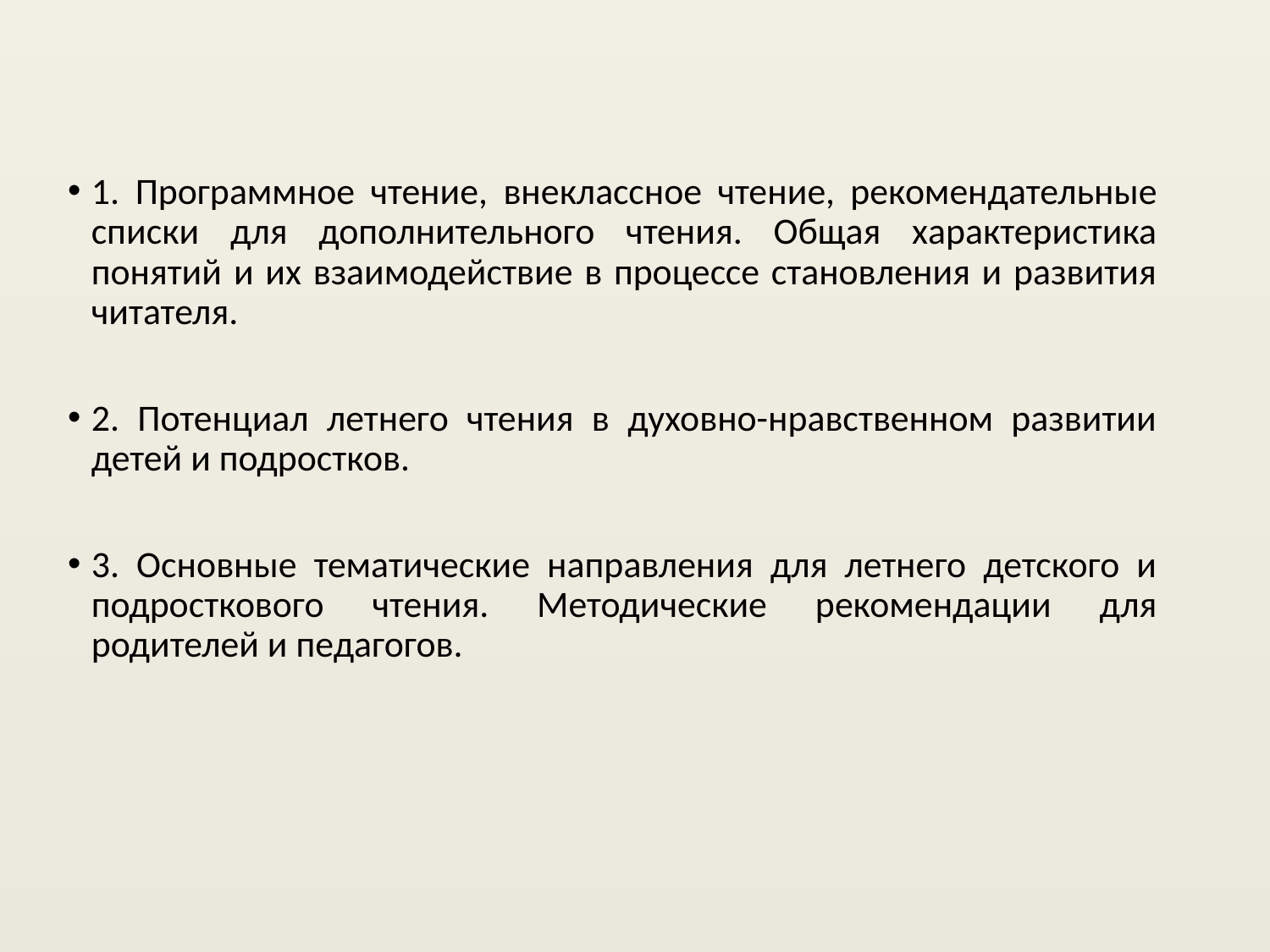

1. Программное чтение, внеклассное чтение, рекомендательные списки для дополнительного чтения. Общая характеристика понятий и их взаимодействие в процессе становления и развития читателя.

2. Потенциал летнего чтения в духовно-нравственном развитии детей и подростков.

3. Основные тематические направления для летнего детского и подросткового чтения. Методические рекомендации для родителей и педагогов.